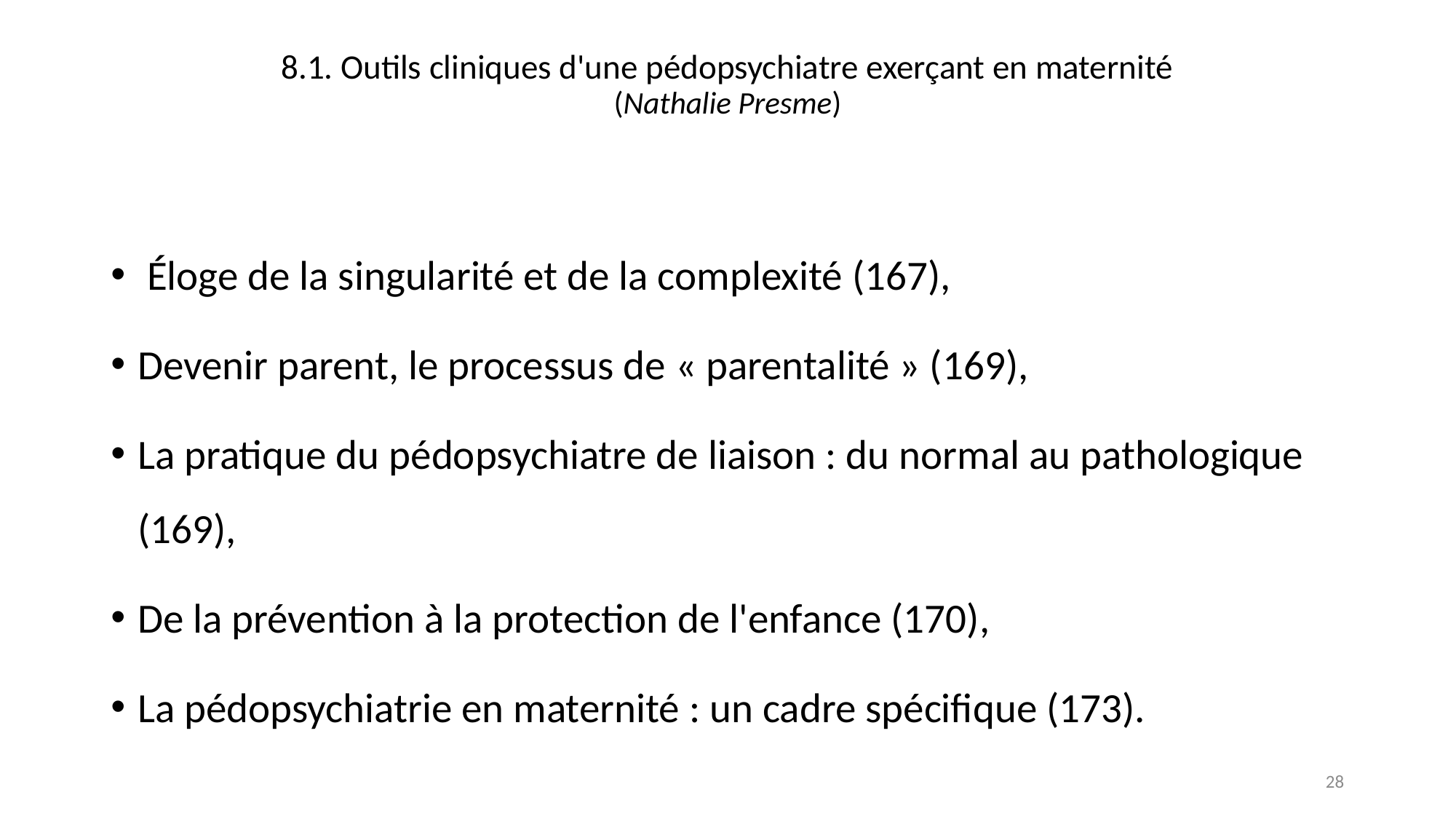

# 8.1. Outils cliniques d'une pédopsychiatre exerçant en maternité (Nathalie Presme)
 Éloge de la singularité et de la complexité (167),
Devenir parent, le processus de « parentalité » (169),
La pratique du pédopsychiatre de liaison : du normal au pathologique (169),
De la prévention à la protection de l'enfance (170),
La pédopsychiatrie en maternité : un cadre spécifique (173).
28